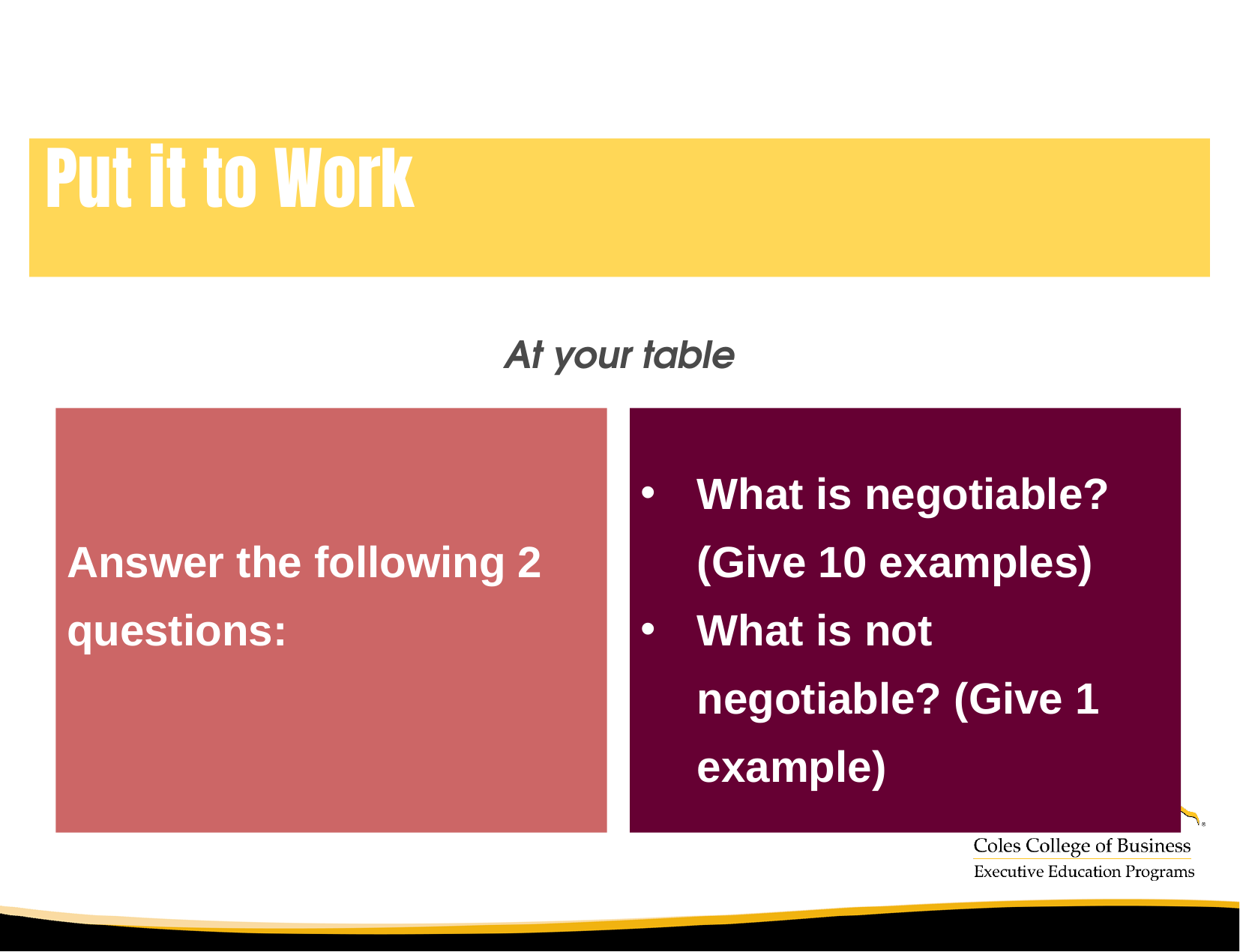

# Put it to Work
At your table
Answer the following 2 questions:

What is negotiable? (Give 10 examples)
What is not negotiable? (Give 1 example)